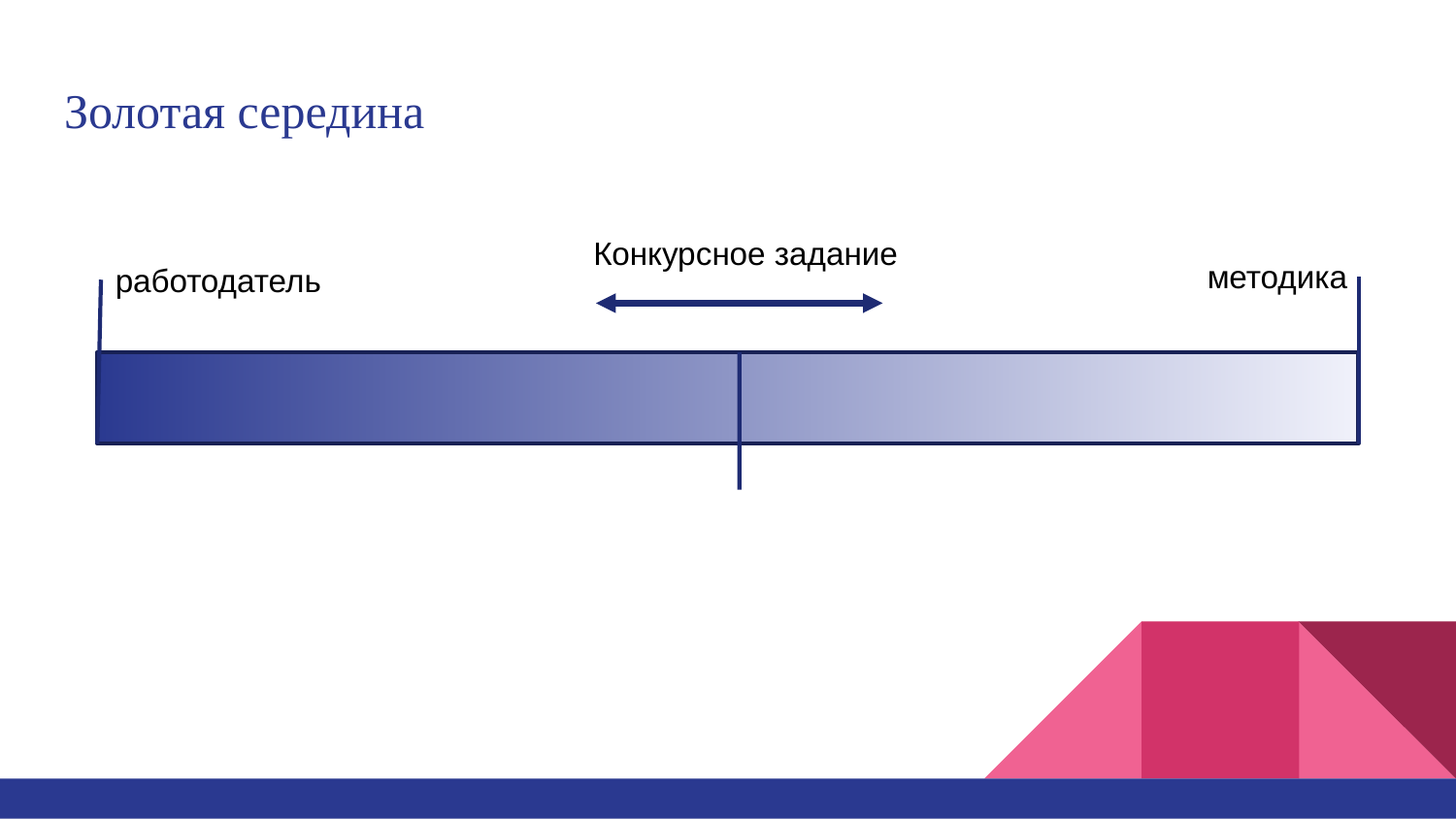

# Золотая середина
Конкурсное задание
методика
работодатель